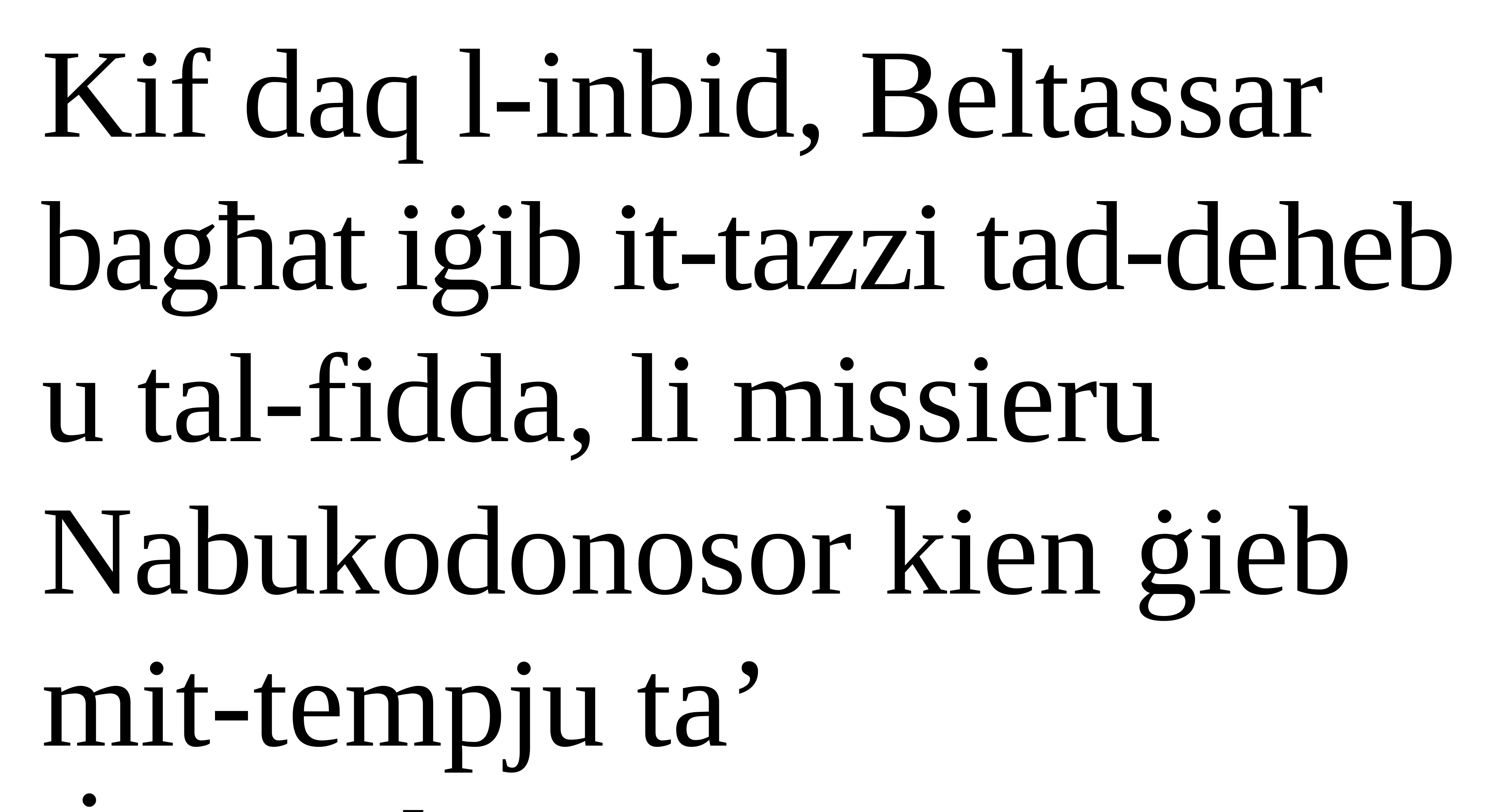

Kif daq l-inbid, Beltassar bagħat iġib it-tazzi tad-deheb u tal-fidda, li missieru Nabukodonosor kien ġieb mit-tempju ta’ Ġerusalemm,